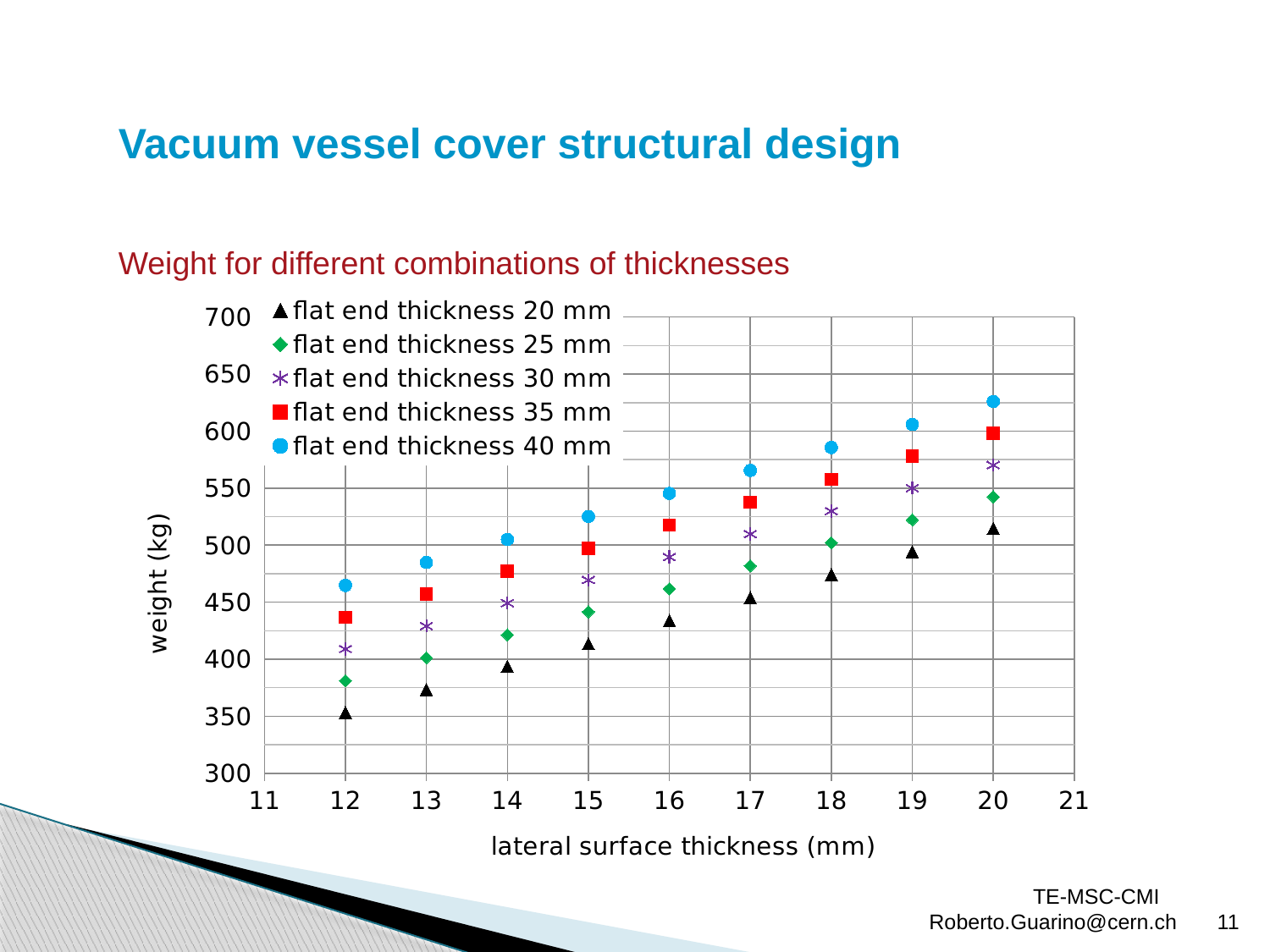

Vacuum vessel cover structural design

Weight for different combinations of thicknesses

### Chart

| Category |  |  |  |  |  |  |  |  |  |  |
|---|---|---|---|---|---|---|---|---|---|---|
TE-MSC-CMI     Roberto.Guarino@cern.ch
11